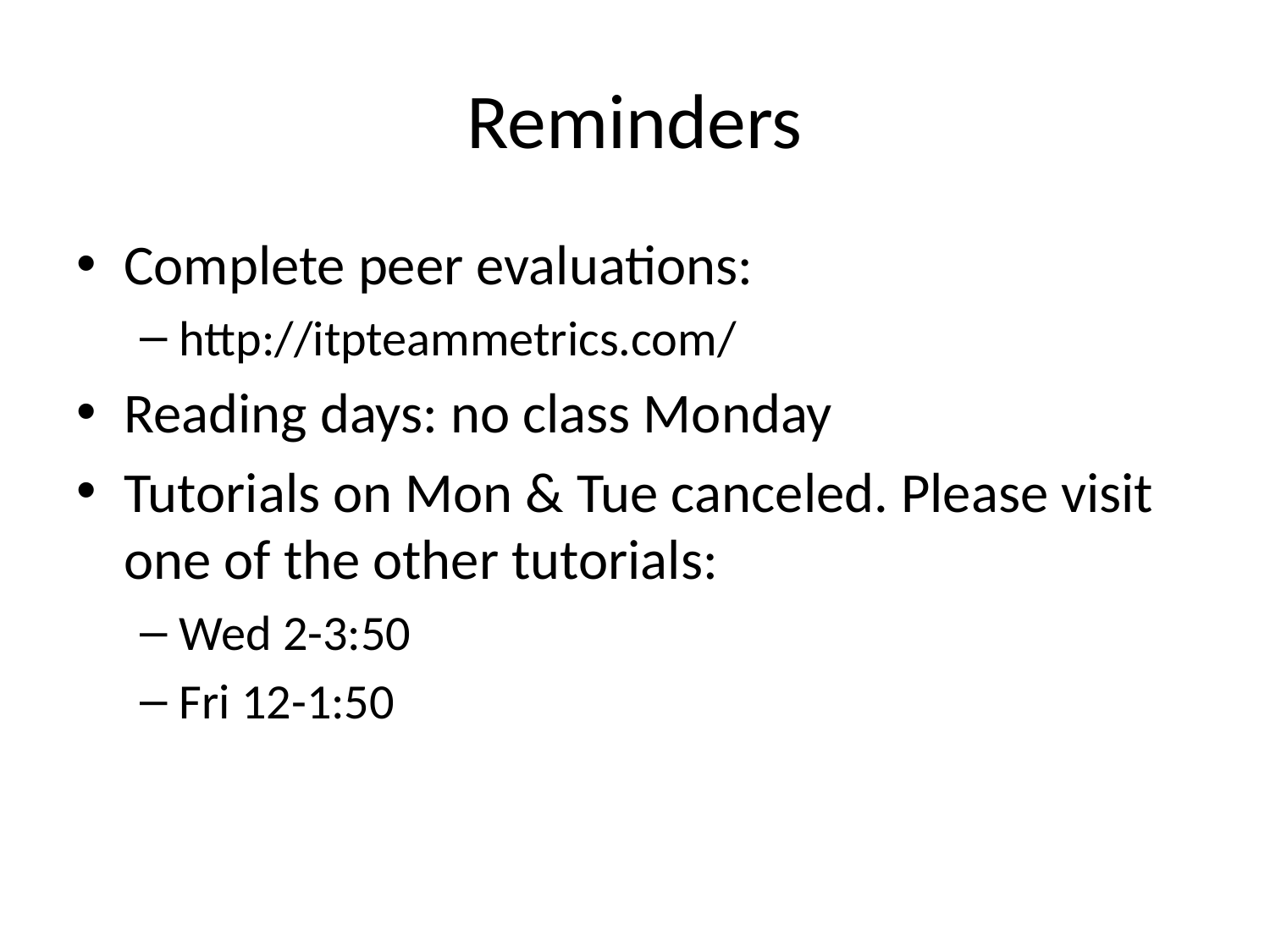

# Reminders
Complete peer evaluations:
http://itpteammetrics.com/
Reading days: no class Monday
Tutorials on Mon & Tue canceled. Please visit one of the other tutorials:
Wed 2-3:50
Fri 12-1:50